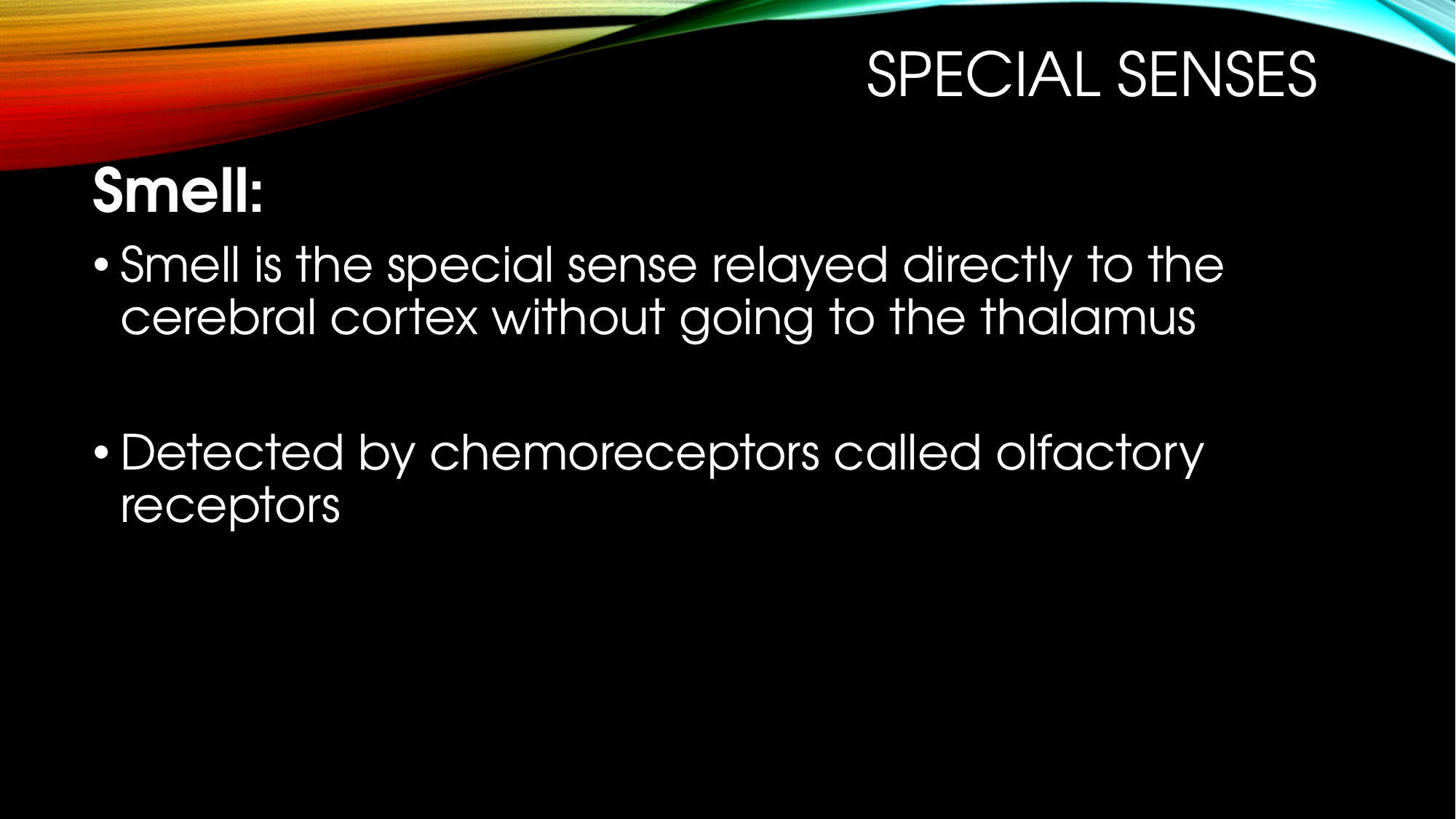

Special Senses
Smell:
Smell is the special sense relayed directly to the cerebral cortex without going to the thalamus

Detected by chemoreceptors called olfactory receptors